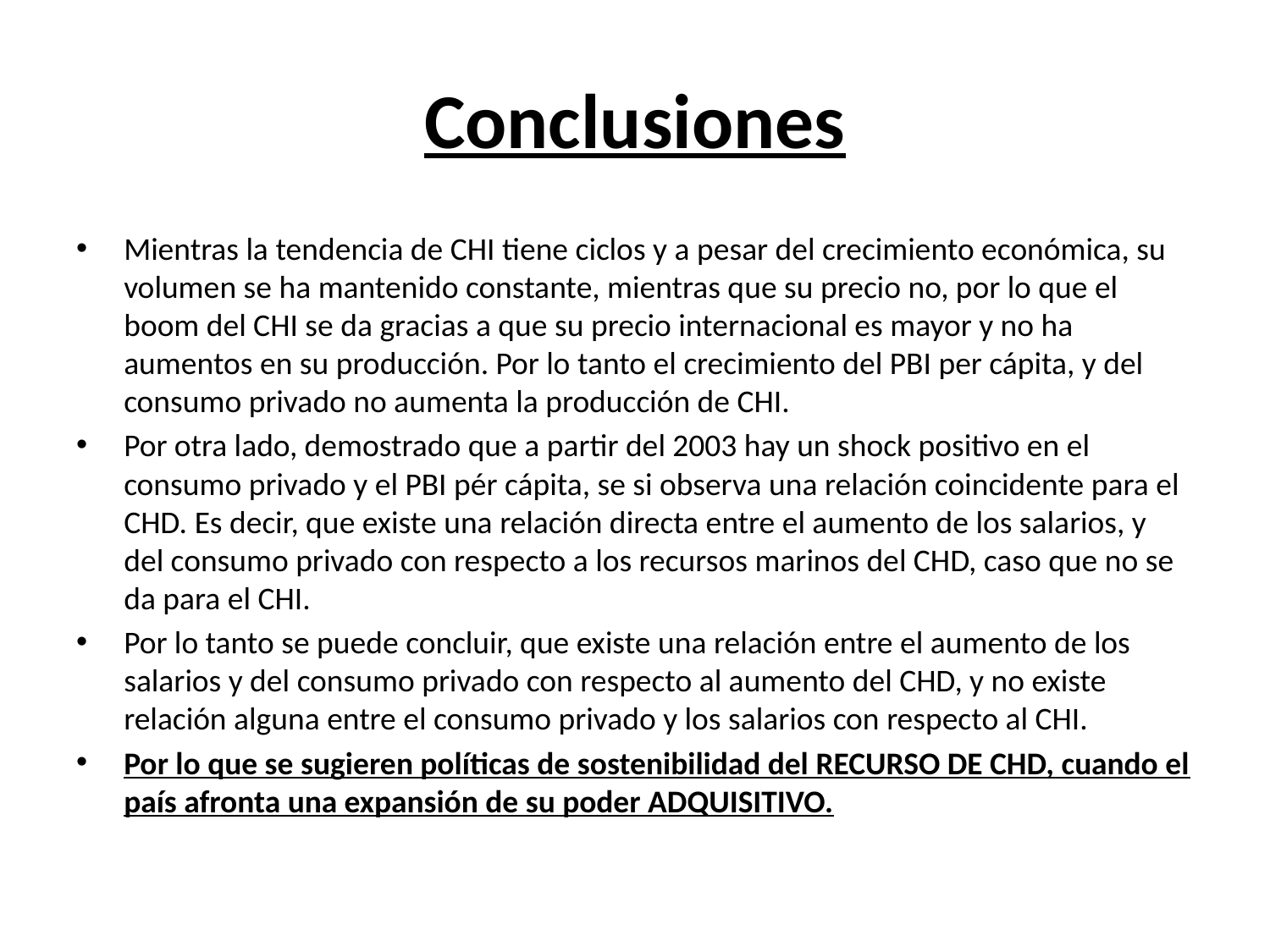

# Conclusiones
Mientras la tendencia de CHI tiene ciclos y a pesar del crecimiento económica, su volumen se ha mantenido constante, mientras que su precio no, por lo que el boom del CHI se da gracias a que su precio internacional es mayor y no ha aumentos en su producción. Por lo tanto el crecimiento del PBI per cápita, y del consumo privado no aumenta la producción de CHI.
Por otra lado, demostrado que a partir del 2003 hay un shock positivo en el consumo privado y el PBI pér cápita, se si observa una relación coincidente para el CHD. Es decir, que existe una relación directa entre el aumento de los salarios, y del consumo privado con respecto a los recursos marinos del CHD, caso que no se da para el CHI.
Por lo tanto se puede concluir, que existe una relación entre el aumento de los salarios y del consumo privado con respecto al aumento del CHD, y no existe relación alguna entre el consumo privado y los salarios con respecto al CHI.
Por lo que se sugieren políticas de sostenibilidad del RECURSO DE CHD, cuando el país afronta una expansión de su poder ADQUISITIVO.